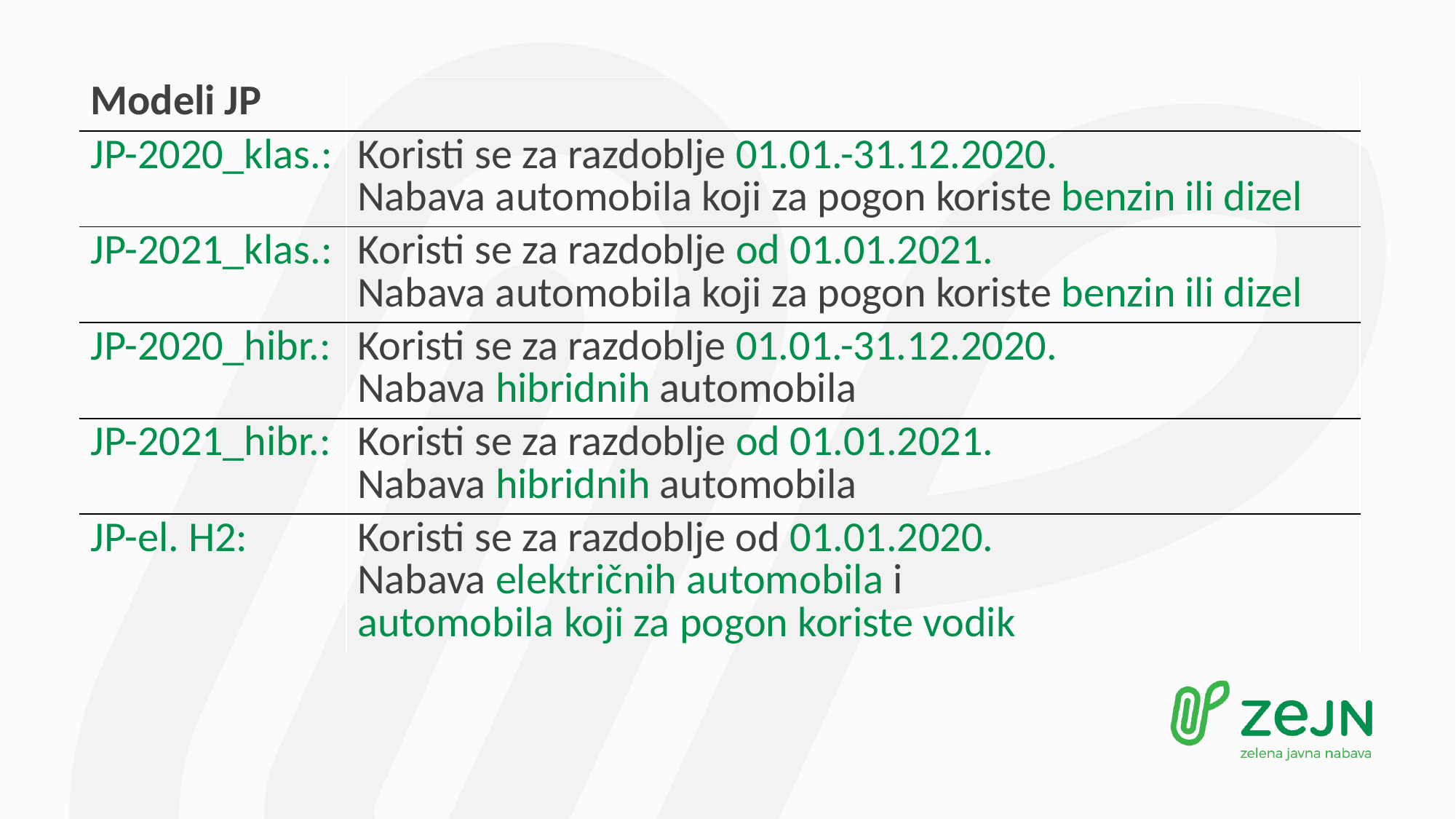

| Modeli JP |  |
| --- | --- |
| JP-2020\_klas.: | Koristi se za razdoblje 01.01.-31.12.2020. Nabava automobila koji za pogon koriste benzin ili dizel |
| JP-2021\_klas.: | Koristi se za razdoblje od 01.01.2021. Nabava automobila koji za pogon koriste benzin ili dizel |
| JP-2020\_hibr.: | Koristi se za razdoblje 01.01.-31.12.2020. Nabava hibridnih automobila |
| JP-2021\_hibr.: | Koristi se za razdoblje od 01.01.2021. Nabava hibridnih automobila |
| JP-el. H2: | Koristi se za razdoblje od 01.01.2020. Nabava električnih automobila i automobila koji za pogon koriste vodik |